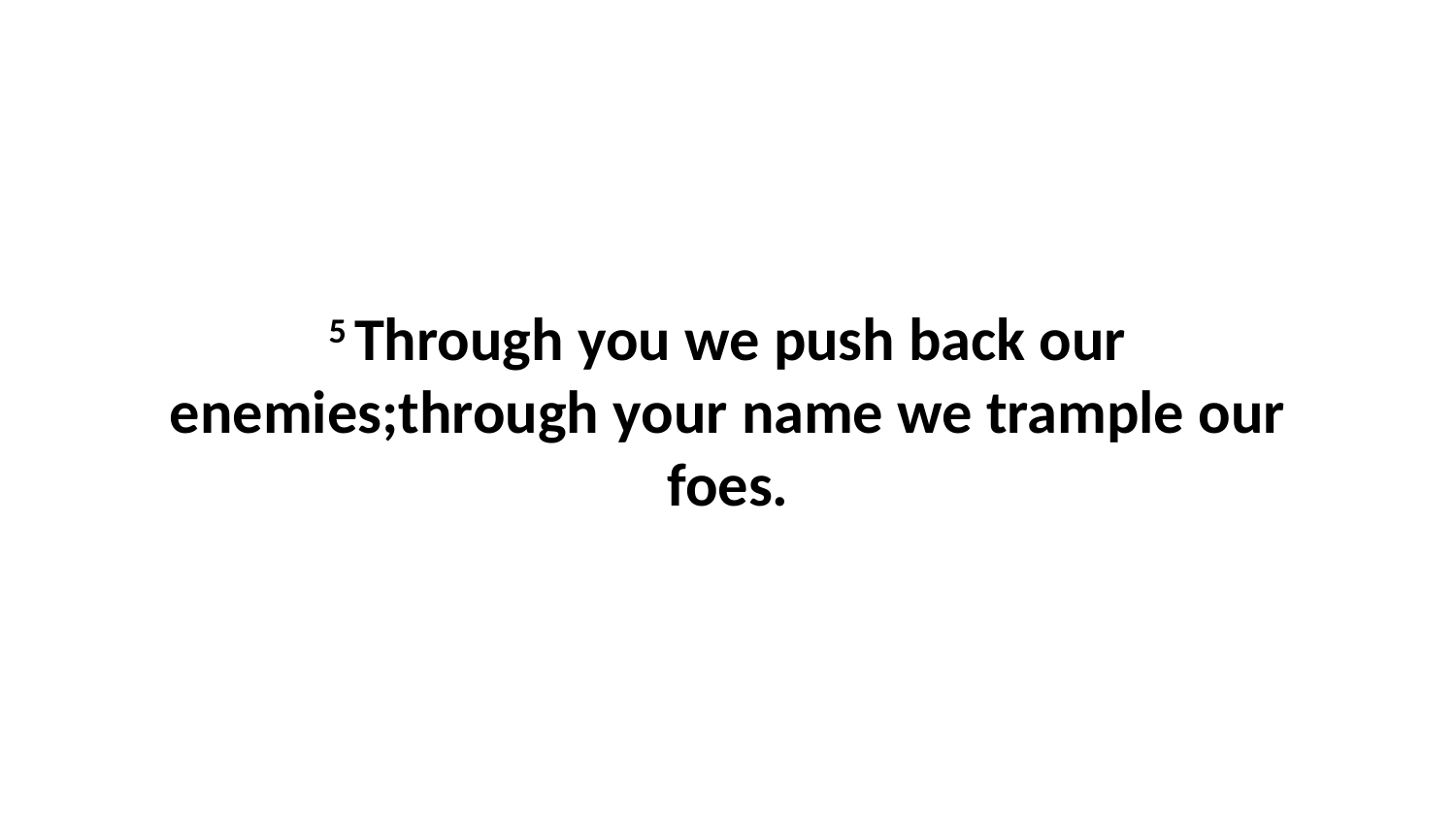

5 Through you we push back our enemies;through your name we trample our foes.